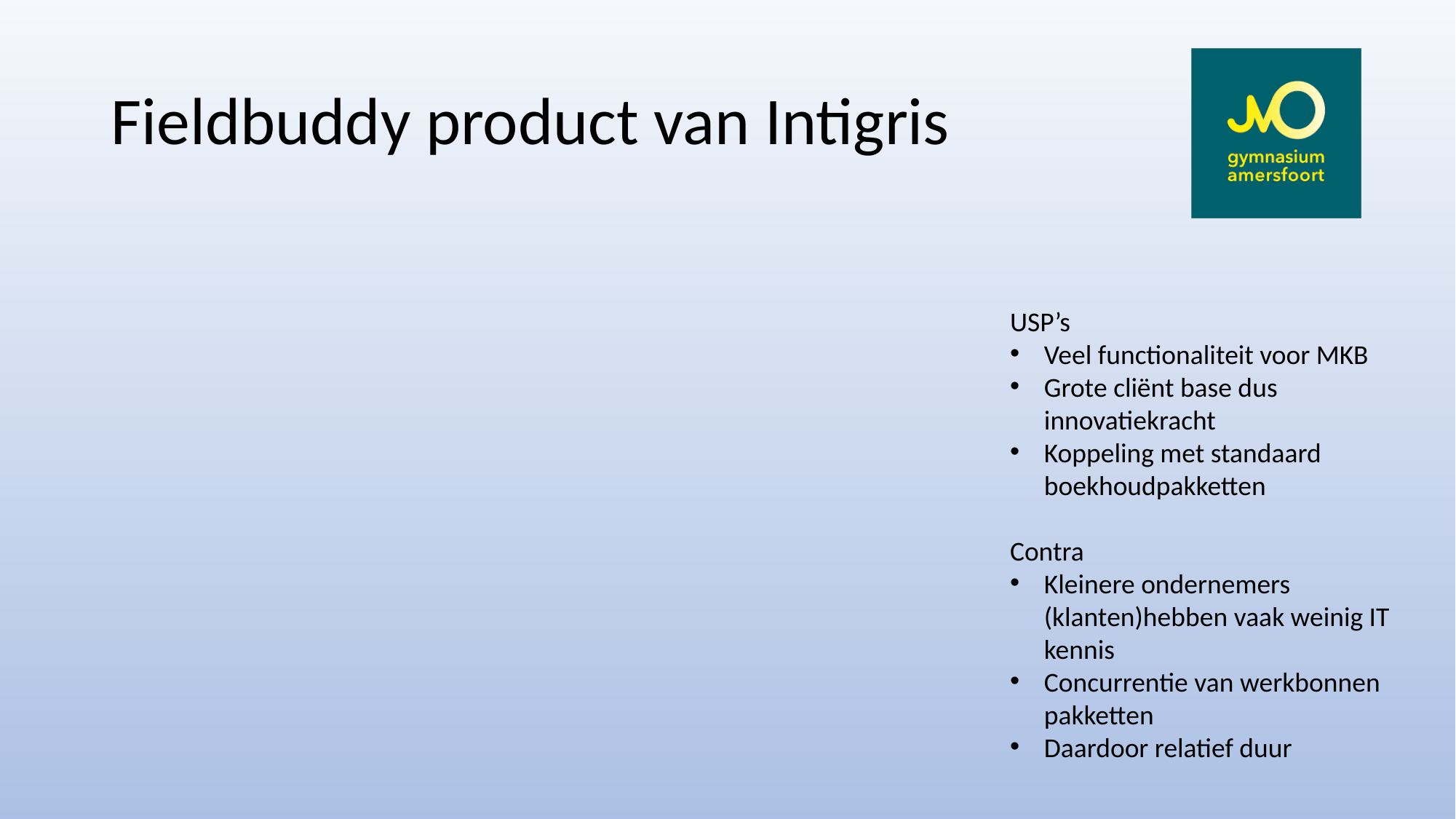

# Fieldbuddy product van Intigris
USP’s
Veel functionaliteit voor MKB
Grote cliënt base dus innovatiekracht
Koppeling met standaard boekhoudpakketten

Contra
Kleinere ondernemers (klanten)hebben vaak weinig IT kennis
Concurrentie van werkbonnen pakketten
Daardoor relatief duur